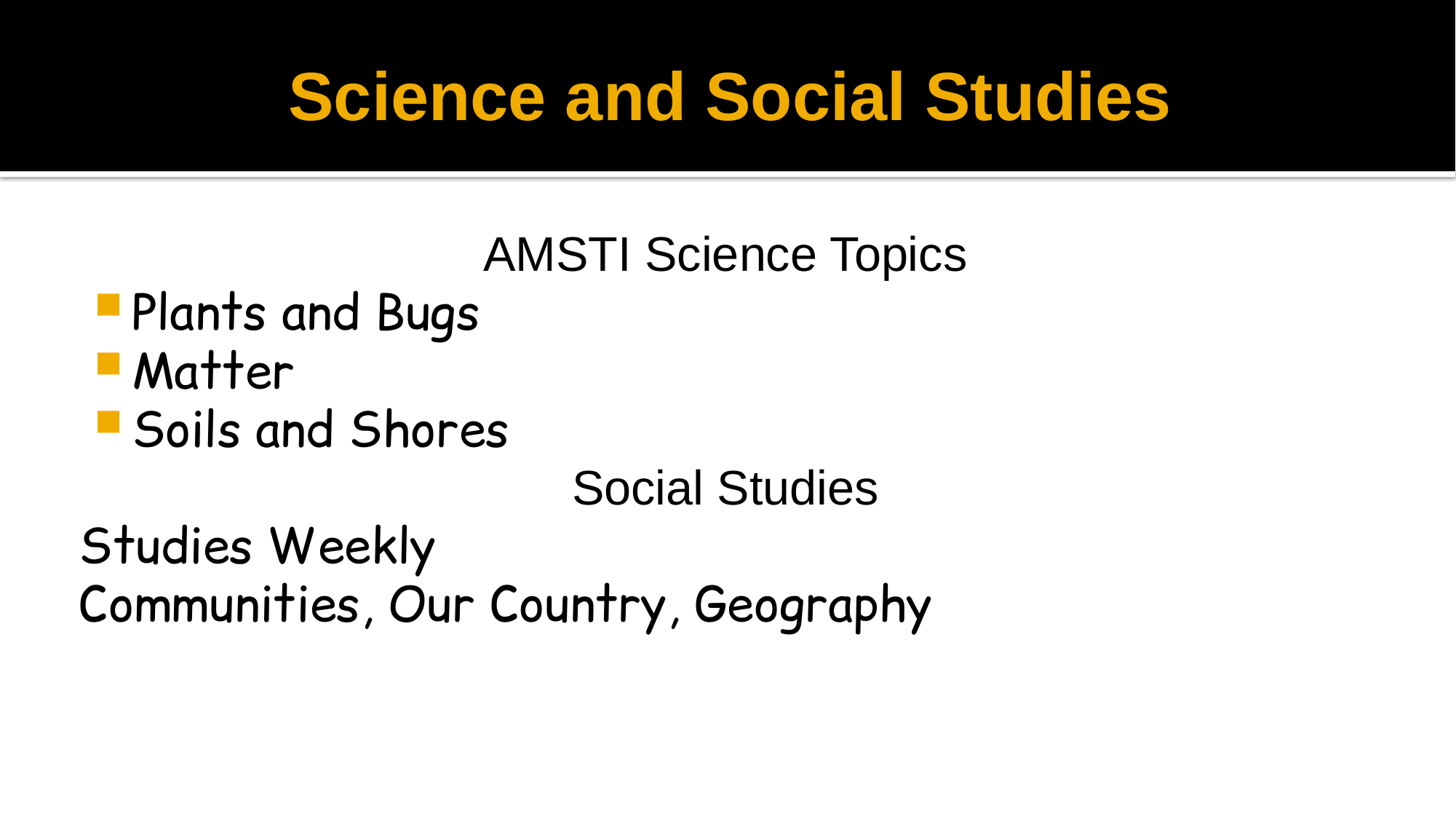

# Science and Social Studies
AMSTI Science Topics
Plants and Bugs
Matter
Soils and Shores
Social Studies
Studies Weekly
Communities, Our Country, Geography